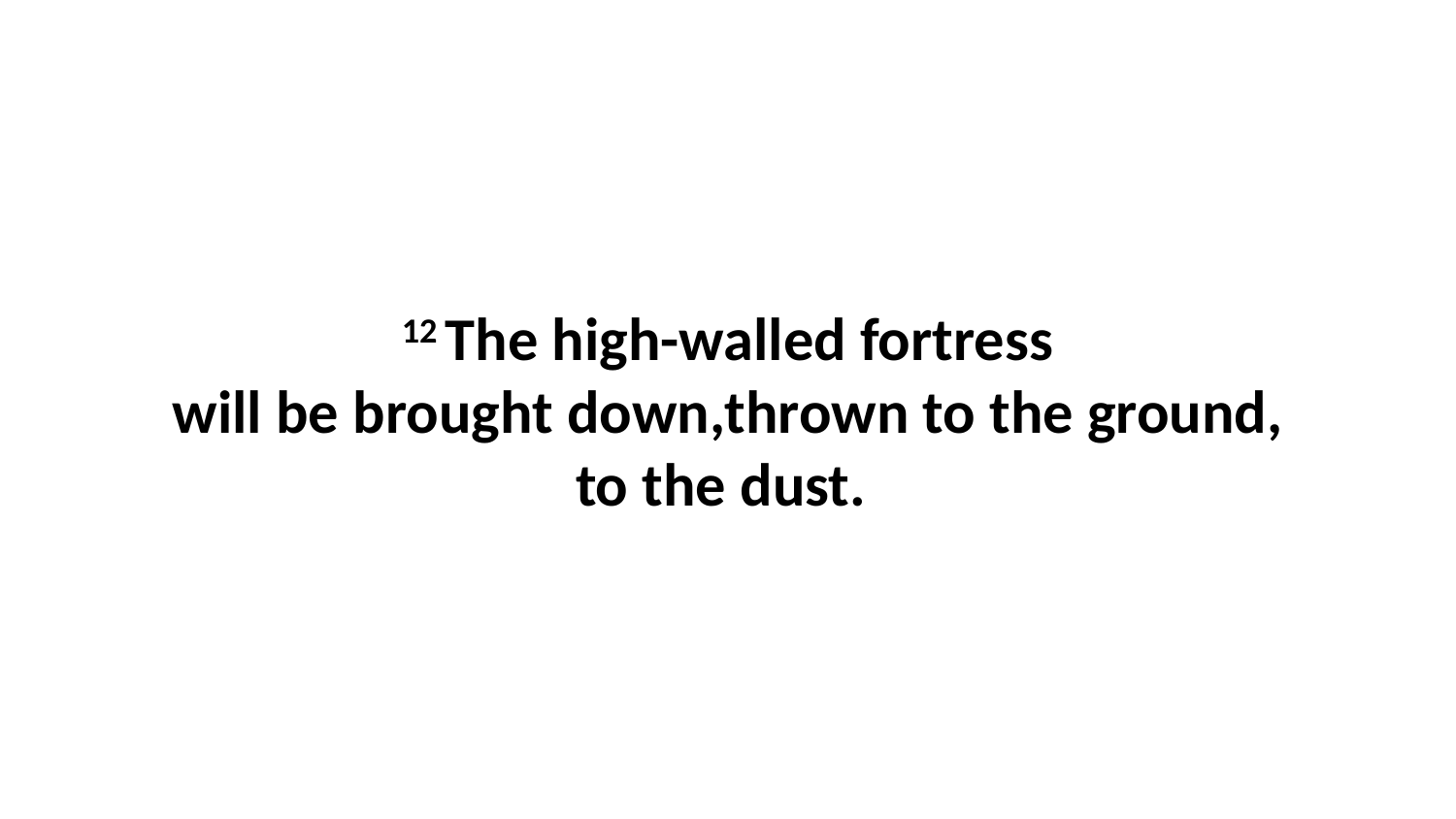

12 The high-walled fortress will be brought down,thrown to the ground, to the dust.